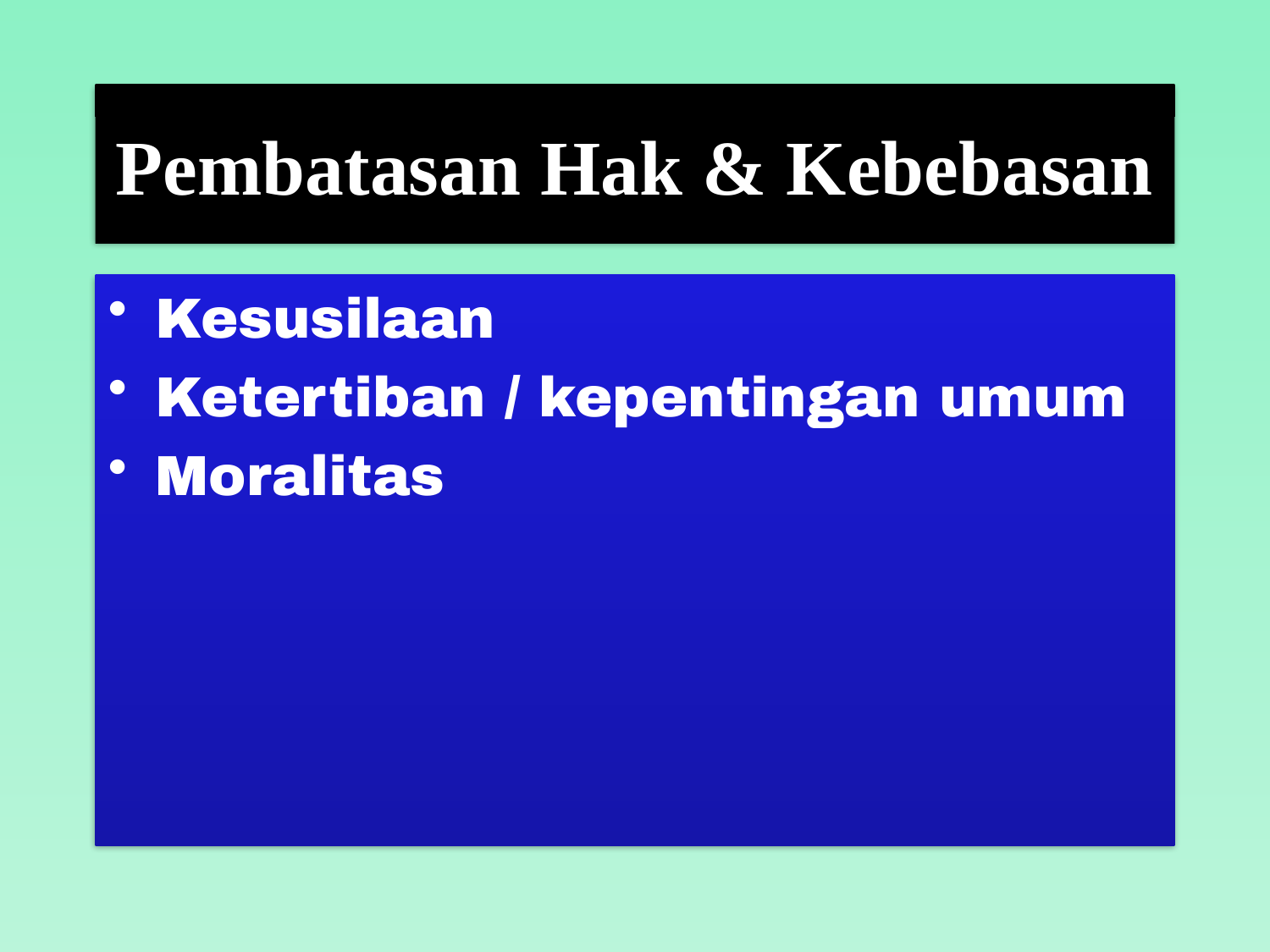

# Pembatasan Hak & Kebebasan
Kesusilaan
Ketertiban / kepentingan umum
Moralitas